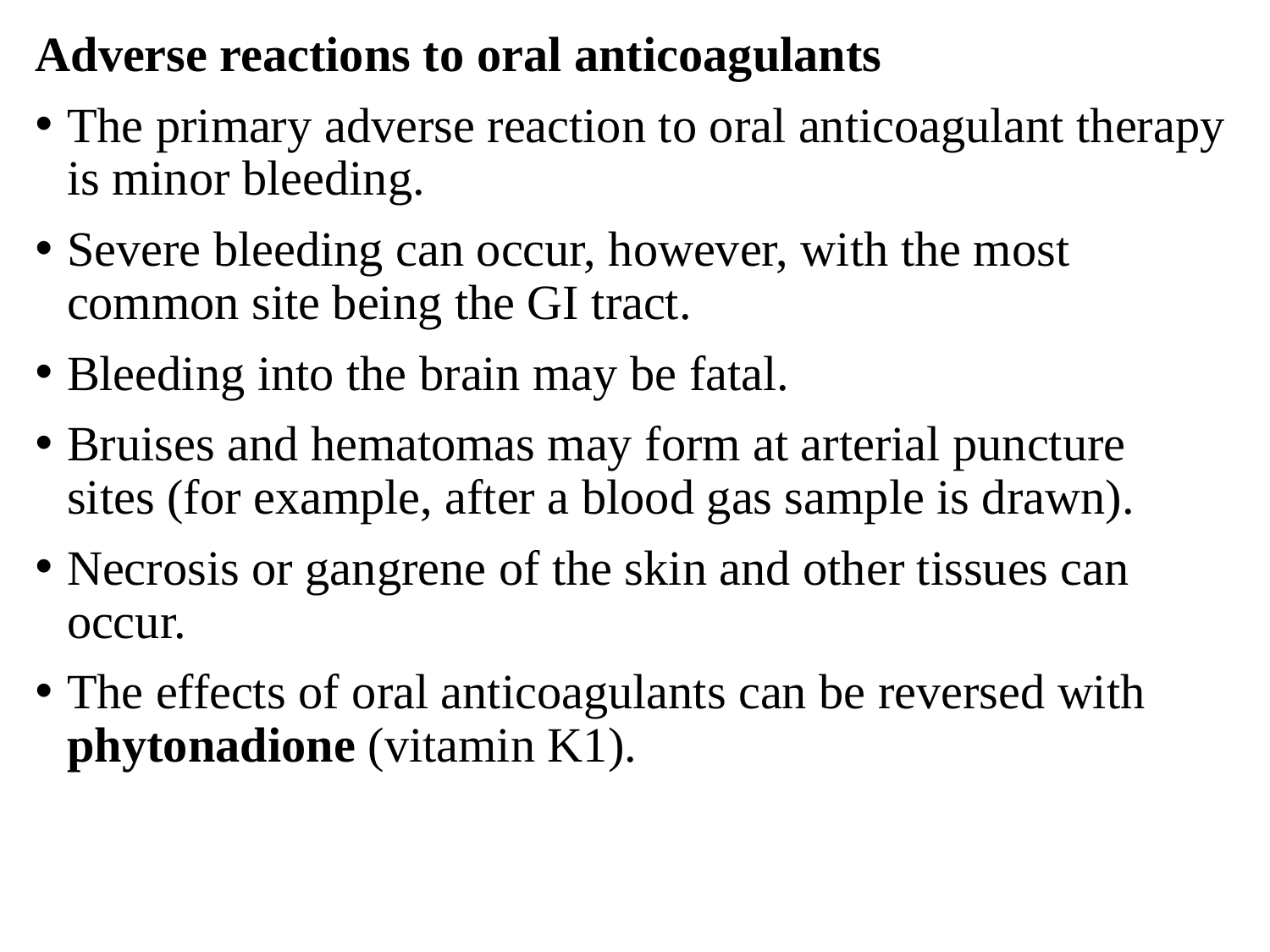

Adverse reactions to oral anticoagulants
The primary adverse reaction to oral anticoagulant therapy is minor bleeding.
Severe bleeding can occur, however, with the most common site being the GI tract.
Bleeding into the brain may be fatal.
Bruises and hematomas may form at arterial puncture
sites (for example, after a blood gas sample is drawn).
Necrosis or gangrene of the skin and other tissues can occur.
The effects of oral anticoagulants can be reversed with phytonadione (vitamin K1).
#